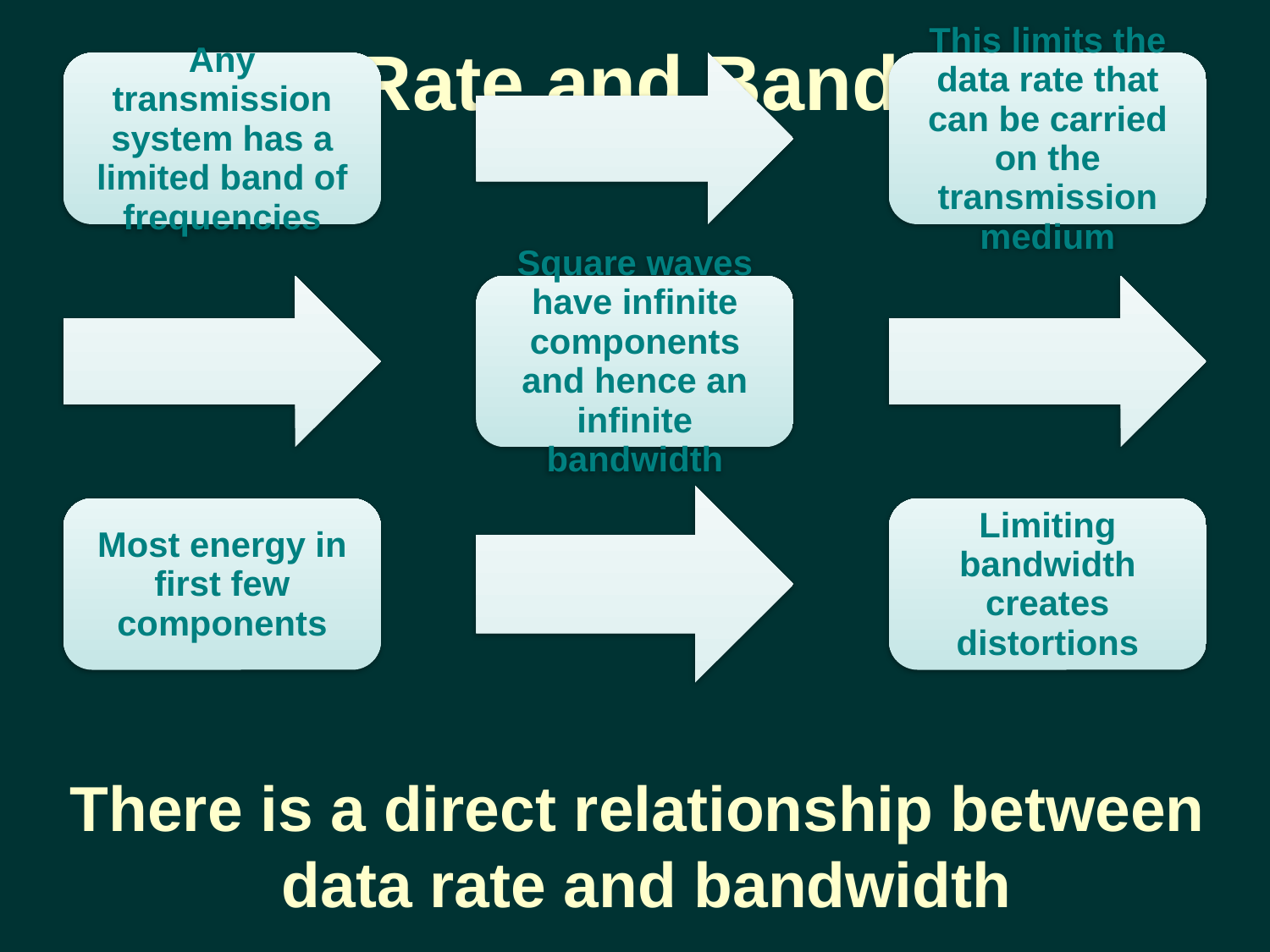

# Data Rate and Bandwidth
Any transmission system has a limited band of frequencies
This limits the data rate that can be carried on the transmission medium
Square waves have infinite components and hence an infinite bandwidth
Most energy in first few components
Limiting bandwidth creates distortions
There is a direct relationship between
data rate and bandwidth